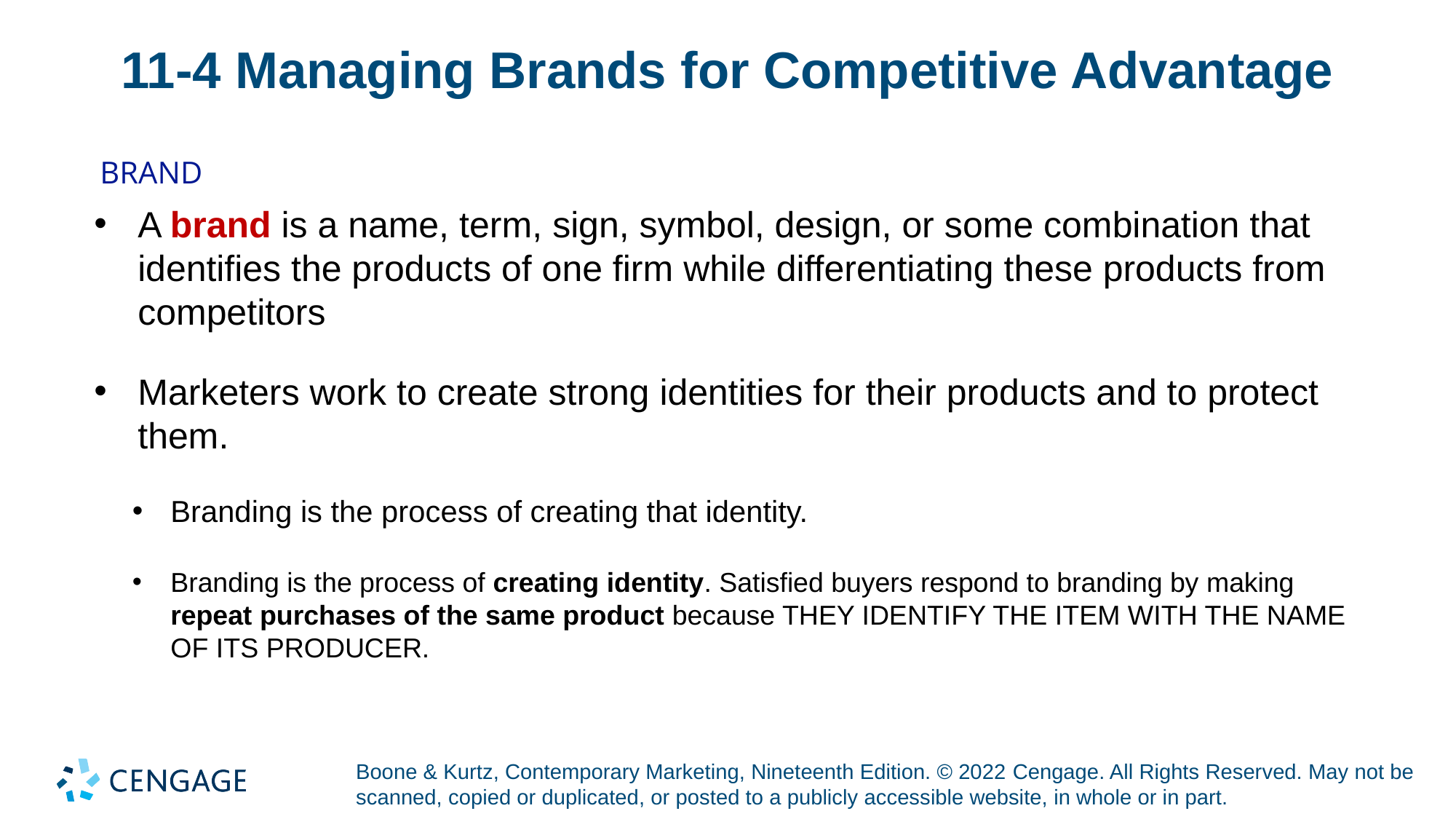

# 11-4 Managing Brands for Competitive Advantage
BRAND
A brand is a name, term, sign, symbol, design, or some combination that identifies the products of one firm while differentiating these products from competitors
Marketers work to create strong identities for their products and to protect them.
Branding is the process of creating that identity.
Branding is the process of creating identity. Satisfied buyers respond to branding by making repeat purchases of the same product because THEY IDENTIFY THE ITEM WITH THE NAME OF ITS PRODUCER.